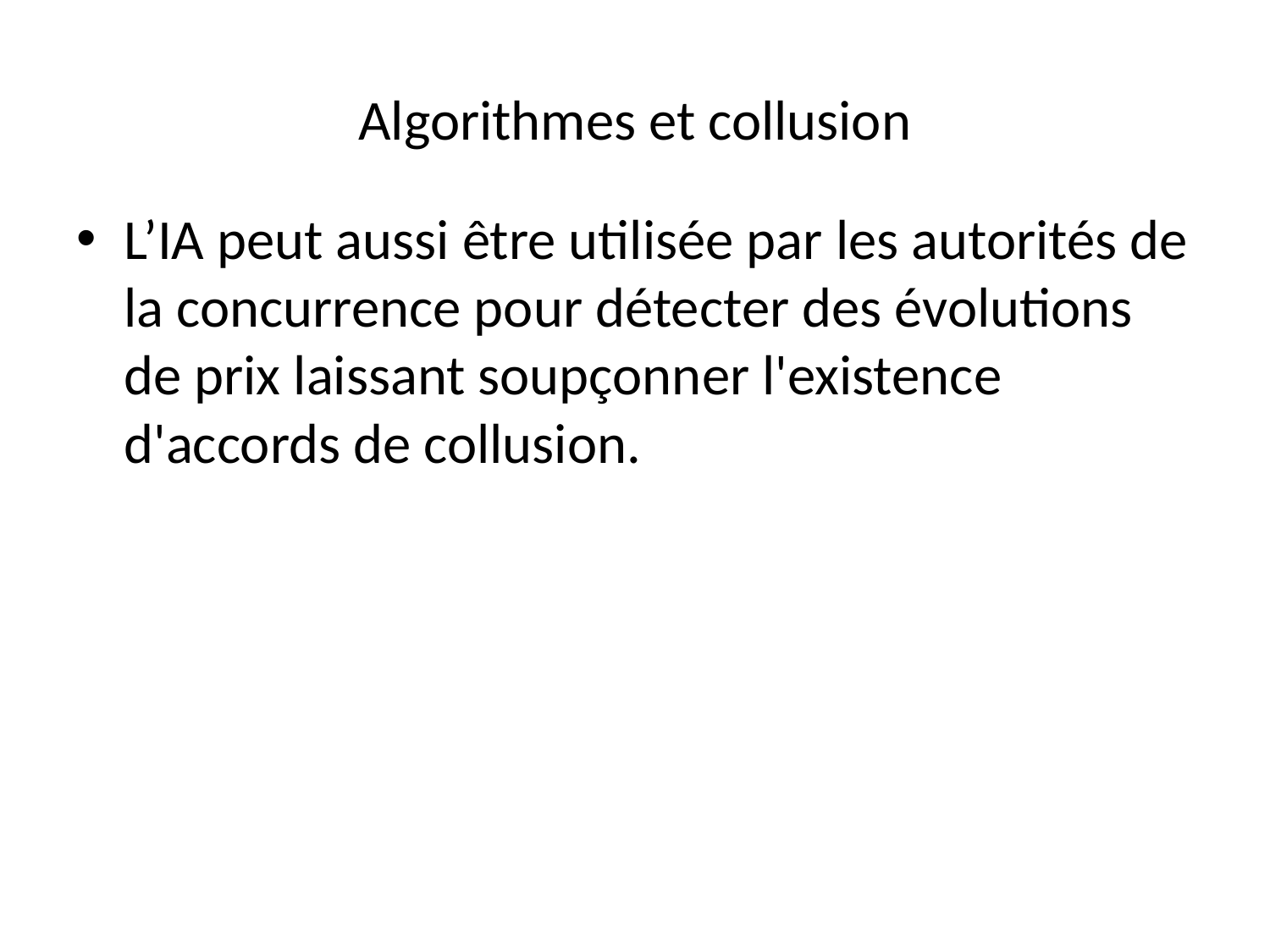

# Algorithmes et collusion
L’IA peut aussi être utilisée par les autorités de la concurrence pour détecter des évolutions de prix laissant soupçonner l'existence d'accords de collusion.